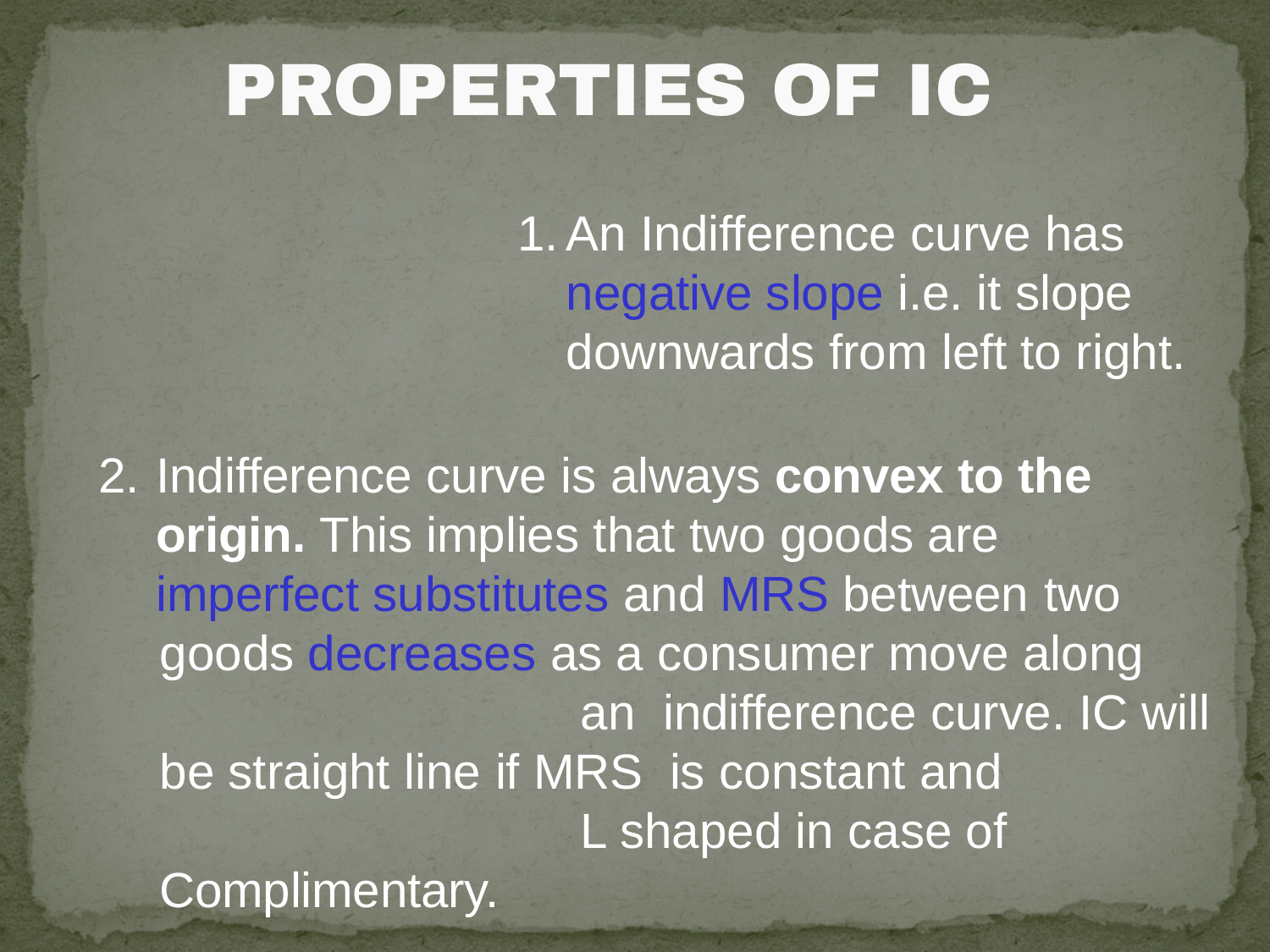

# PROPERTIES OF IC
An Indifference curve has  negative slope i.e. it slope  downwards from left to right.

Indifference curve is always convex to the  origin. This implies that two goods are  imperfect substitutes and MRS between two
goods decreases as a consumer move along	an  indifference curve. IC will be straight line if MRS  is constant and	L shaped in case of  Complimentary.